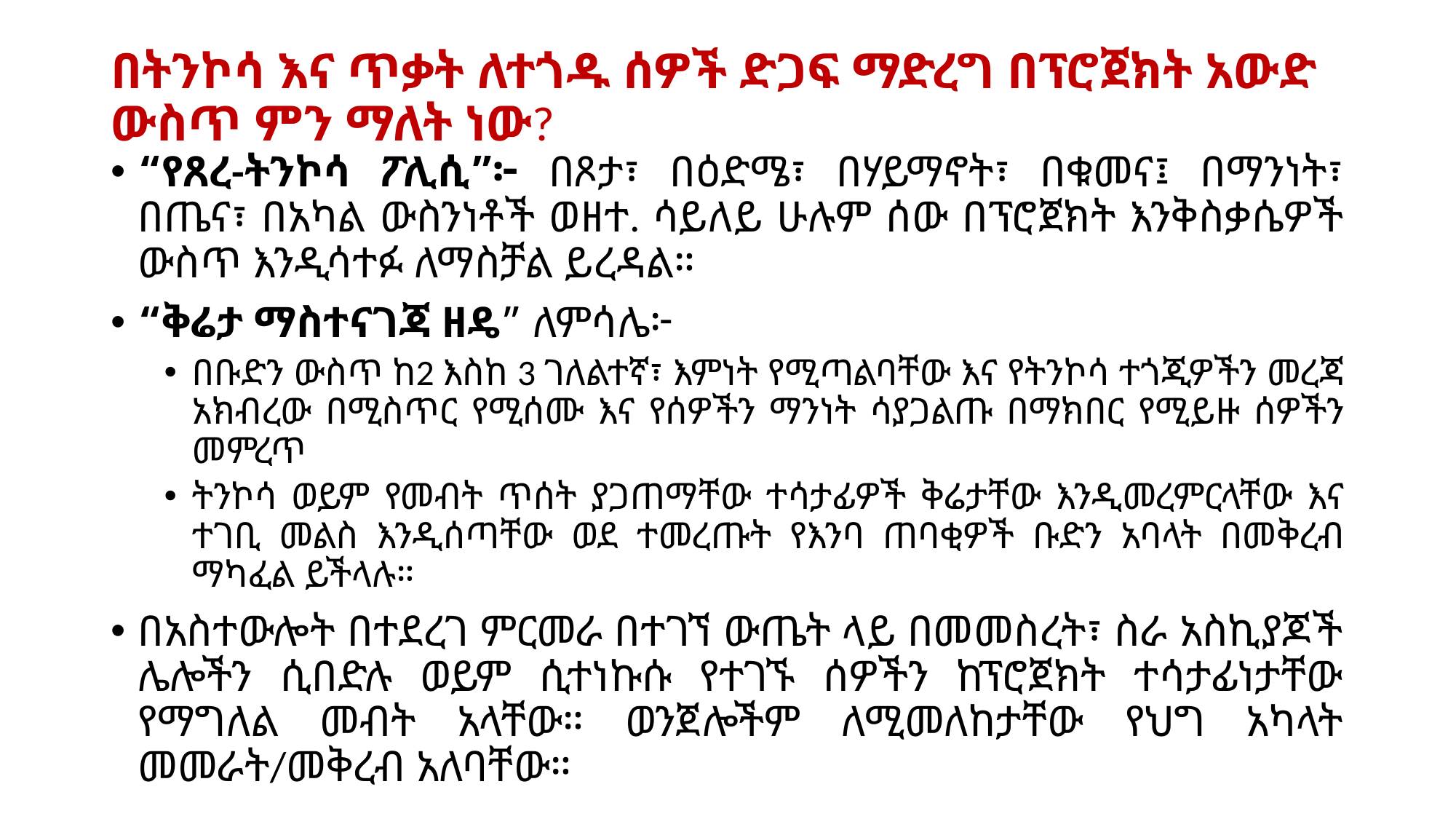

# በትንኮሳ እና ጥቃት ለተጎዱ ሰዎች ድጋፍ ማድረግ በፕሮጀክት አውድ ውስጥ ምን ማለት ነው?
“የጸረ-ትንኮሳ ፖሊሲ”፦ በጾታ፣ በዕድሜ፣ በሃይማኖት፣ በቁመና፤ በማንነት፣ በጤና፣ በአካል ውስንነቶች ወዘተ. ሳይለይ ሁሉም ሰው በፕሮጀክት እንቅስቃሴዎች ውስጥ እንዲሳተፉ ለማስቻል ይረዳል።
“ቅሬታ ማስተናገጃ ዘዴ” ለምሳሌ፦
በቡድን ውስጥ ከ2 እስከ 3 ገለልተኛ፣ እምነት የሚጣልባቸው እና የትንኮሳ ተጎጂዎችን መረጃ አክብረው በሚስጥር የሚሰሙ እና የሰዎችን ማንነት ሳያጋልጡ በማክበር የሚይዙ ሰዎችን መምረጥ
ትንኮሳ ወይም የመብት ጥሰት ያጋጠማቸው ተሳታፊዎች ቅሬታቸው እንዲመረምርላቸው እና ተገቢ መልስ እንዲሰጣቸው ወደ ተመረጡት የእንባ ጠባቂዎች ቡድን አባላት በመቅረብ ማካፈል ይችላሉ።
በአስተውሎት በተደረገ ምርመራ በተገኘ ውጤት ላይ በመመስረት፣ ስራ አስኪያጆች ሌሎችን ሲበድሉ ወይም ሲተነኩሱ የተገኙ ሰዎችን ከፕሮጀክት ተሳታፊነታቸው የማግለል መብት አላቸው። ወንጀሎችም ለሚመለከታቸው የህግ አካላት መመራት/መቅረብ አለባቸው።